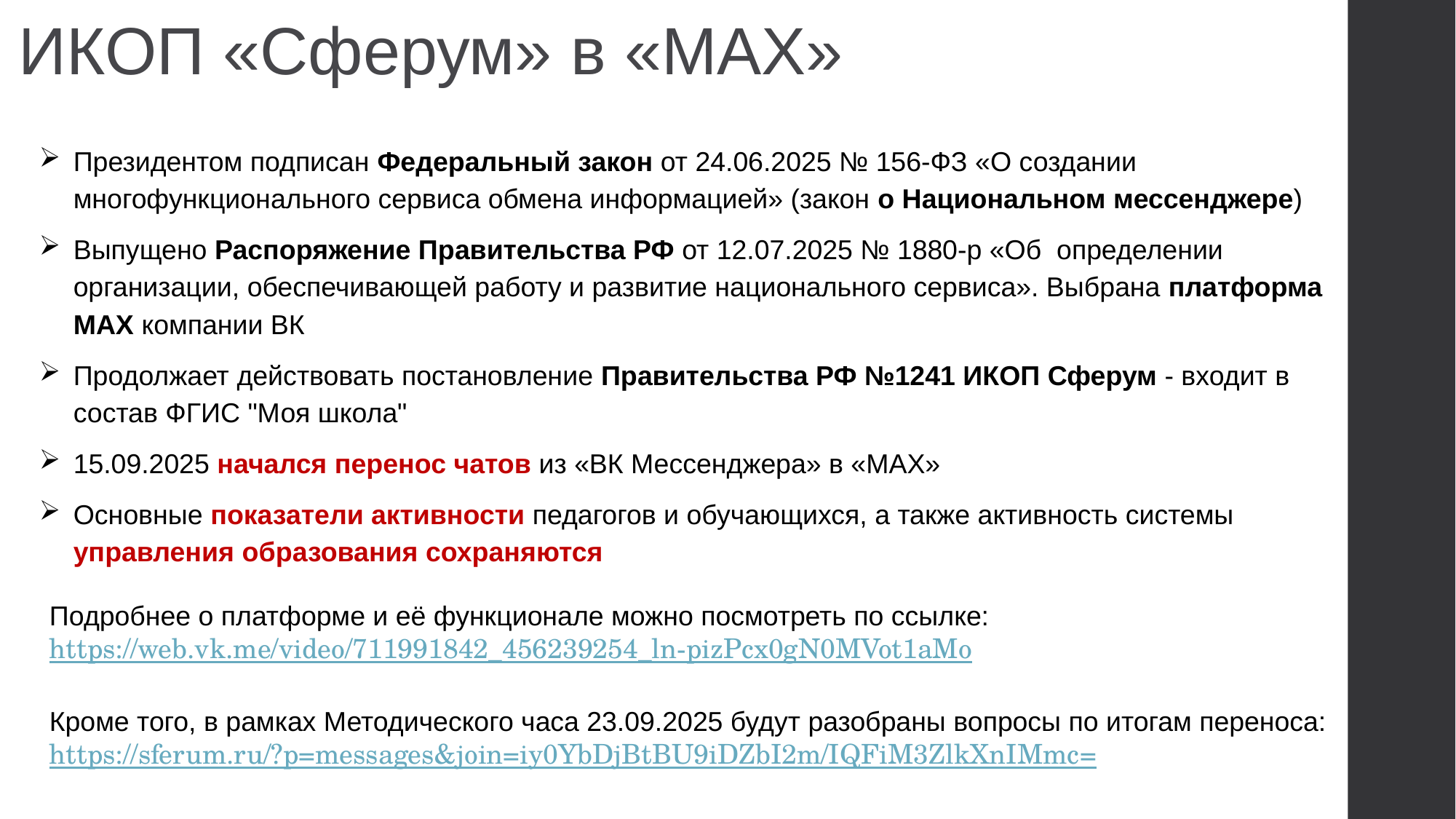

ИКОП «Сферум» в «МАХ»
Президентом подписан Федеральный закон от 24.06.2025 № 156-ФЗ «О создании многофункционального сервиса обмена информацией» (закон о Национальном мессенджере)
Выпущено Распоряжение Правительства РФ от 12.07.2025 № 1880-р «Об  определении организации, обеспечивающей работу и развитие национального сервиса». Выбрана платформа МАХ компании ВК
Продолжает действовать постановление Правительства РФ №1241 ИКОП Сферум - входит в состав ФГИС "Моя школа"
15.09.2025 начался перенос чатов из «ВК Мессенджера» в «МАХ»
Основные показатели активности педагогов и обучающихся, а также активность системы управления образования сохраняются
Подробнее о платформе и её функционале можно посмотреть по ссылке:
https://web.vk.me/video/711991842_456239254_ln-pizPcx0gN0MVot1aMo

Кроме того, в рамках Методического часа 23.09.2025 будут разобраны вопросы по итогам переноса:
https://sferum.ru/?p=messages&join=iy0YbDjBtBU9iDZbI2m/IQFiM3ZlkXnIMmc=